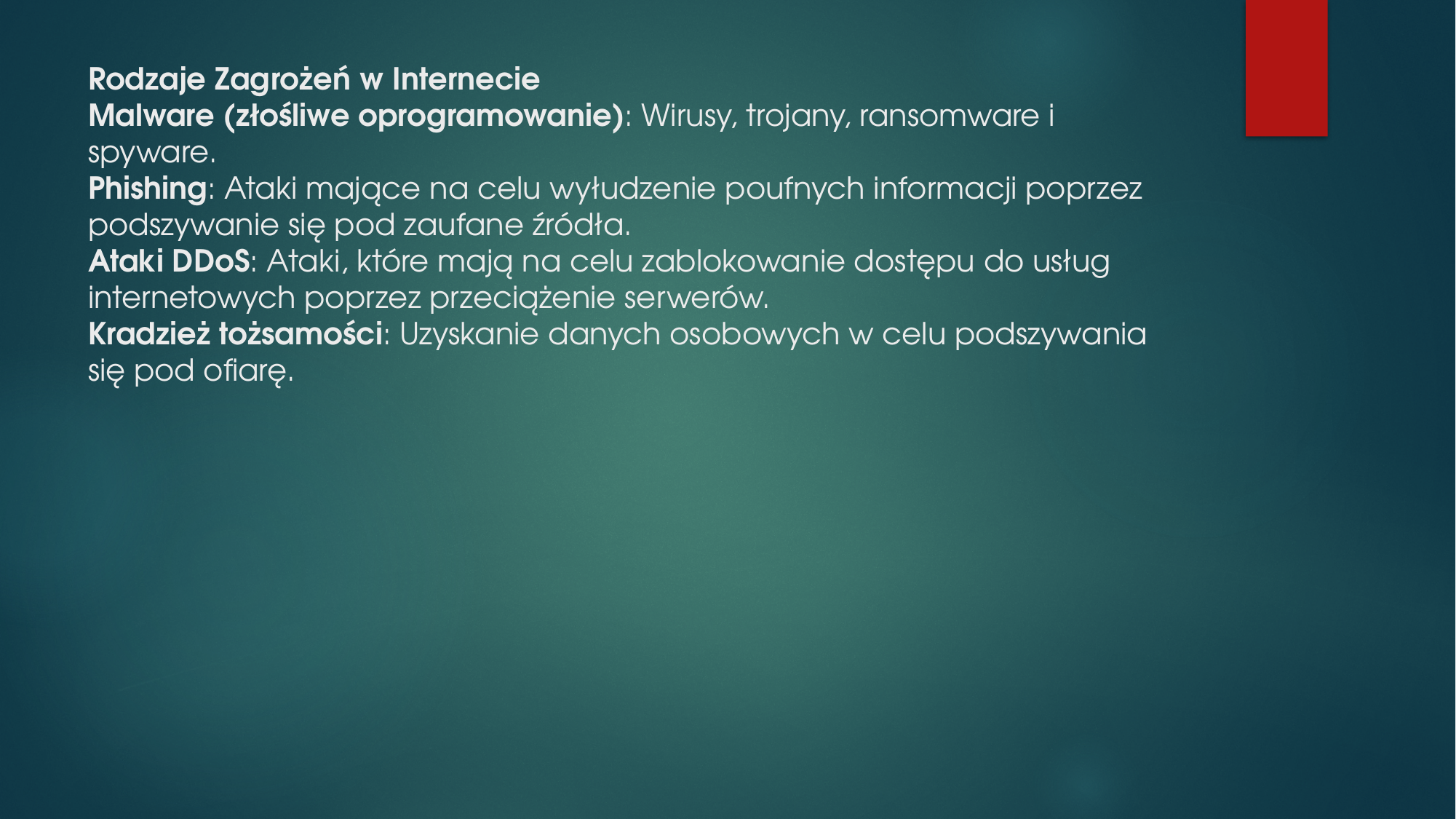

# Rodzaje Zagrożeń w Internecie Malware (złośliwe oprogramowanie): Wirusy, trojany, ransomware i spyware. Phishing: Ataki mające na celu wyłudzenie poufnych informacji poprzez podszywanie się pod zaufane źródła. Ataki DDoS: Ataki, które mają na celu zablokowanie dostępu do usług internetowych poprzez przeciążenie serwerów. Kradzież tożsamości: Uzyskanie danych osobowych w celu podszywania się pod ofiarę.